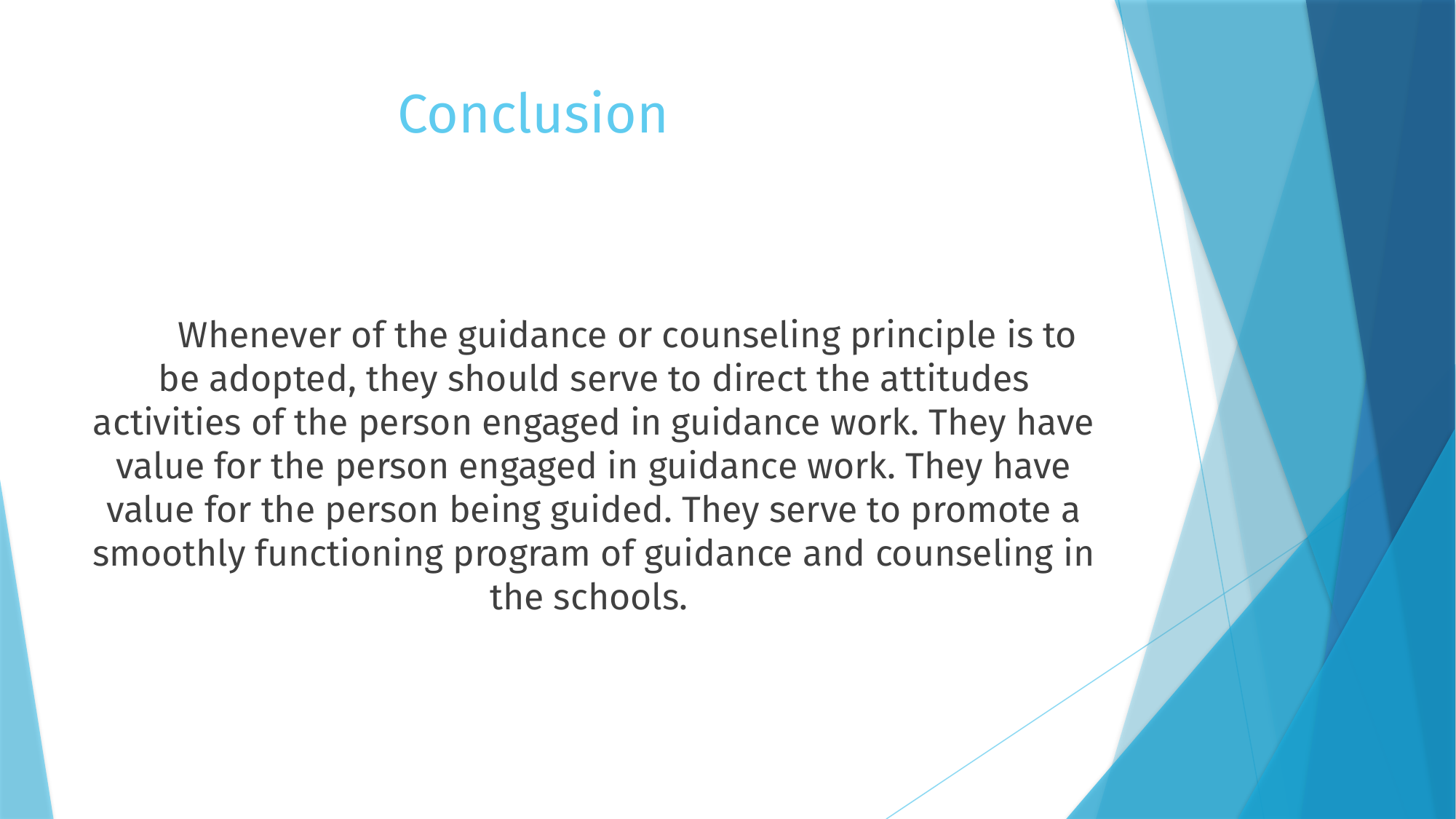

# Conclusion

       Whenever of the guidance or counseling principle is to be adopted, they should serve to direct the attitudes activities of the person engaged in guidance work. They have value for the person engaged in guidance work. They have value for the person being guided. They serve to promote a smoothly functioning program of guidance and counseling in the schools.